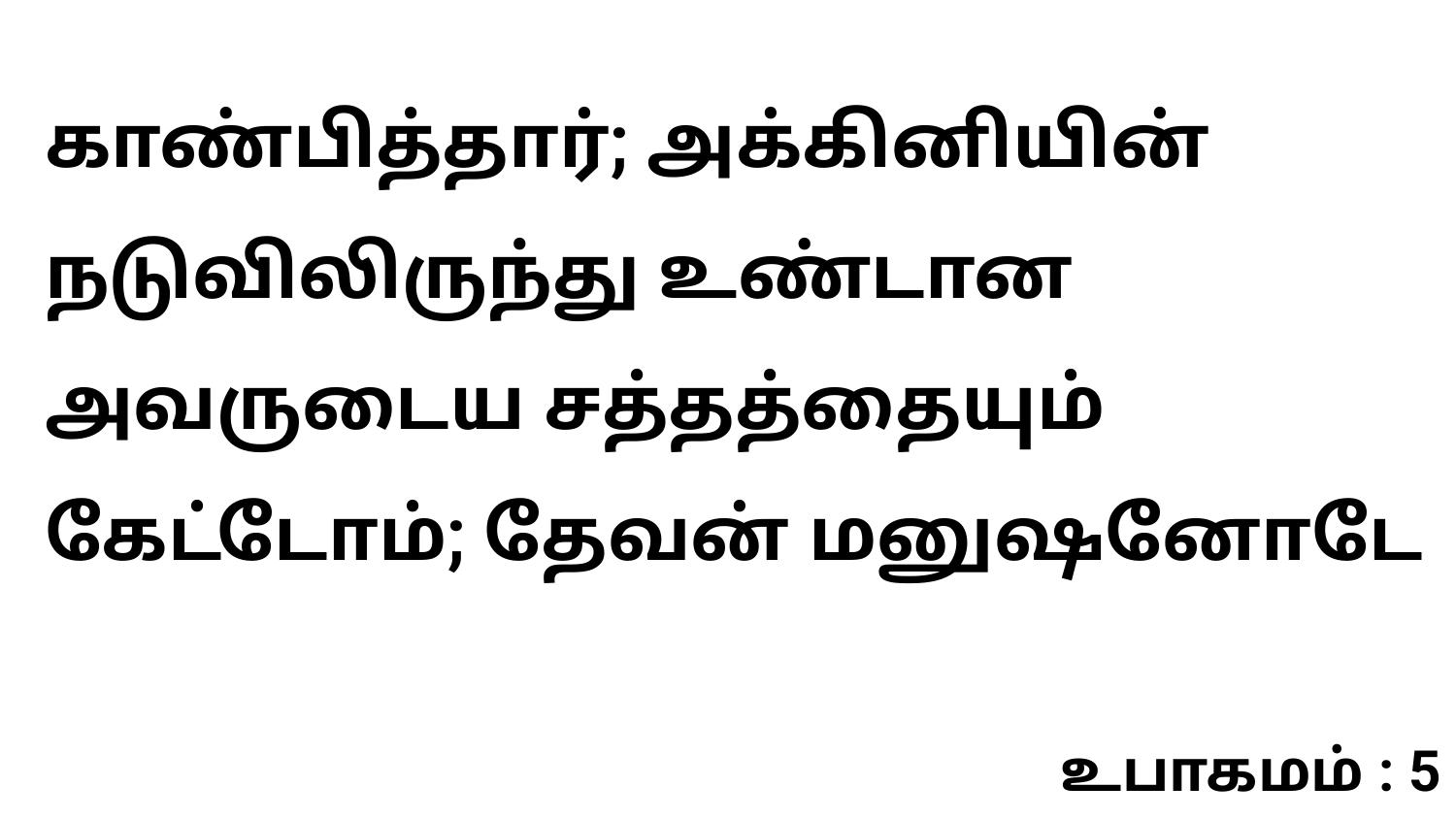

காண்பித்தார்; அக்கினியின் நடுவிலிருந்து உண்டான அவருடைய சத்தத்தையும் கேட்டோம்; தேவன் மனுஷனோடே
உபாகமம் : 5